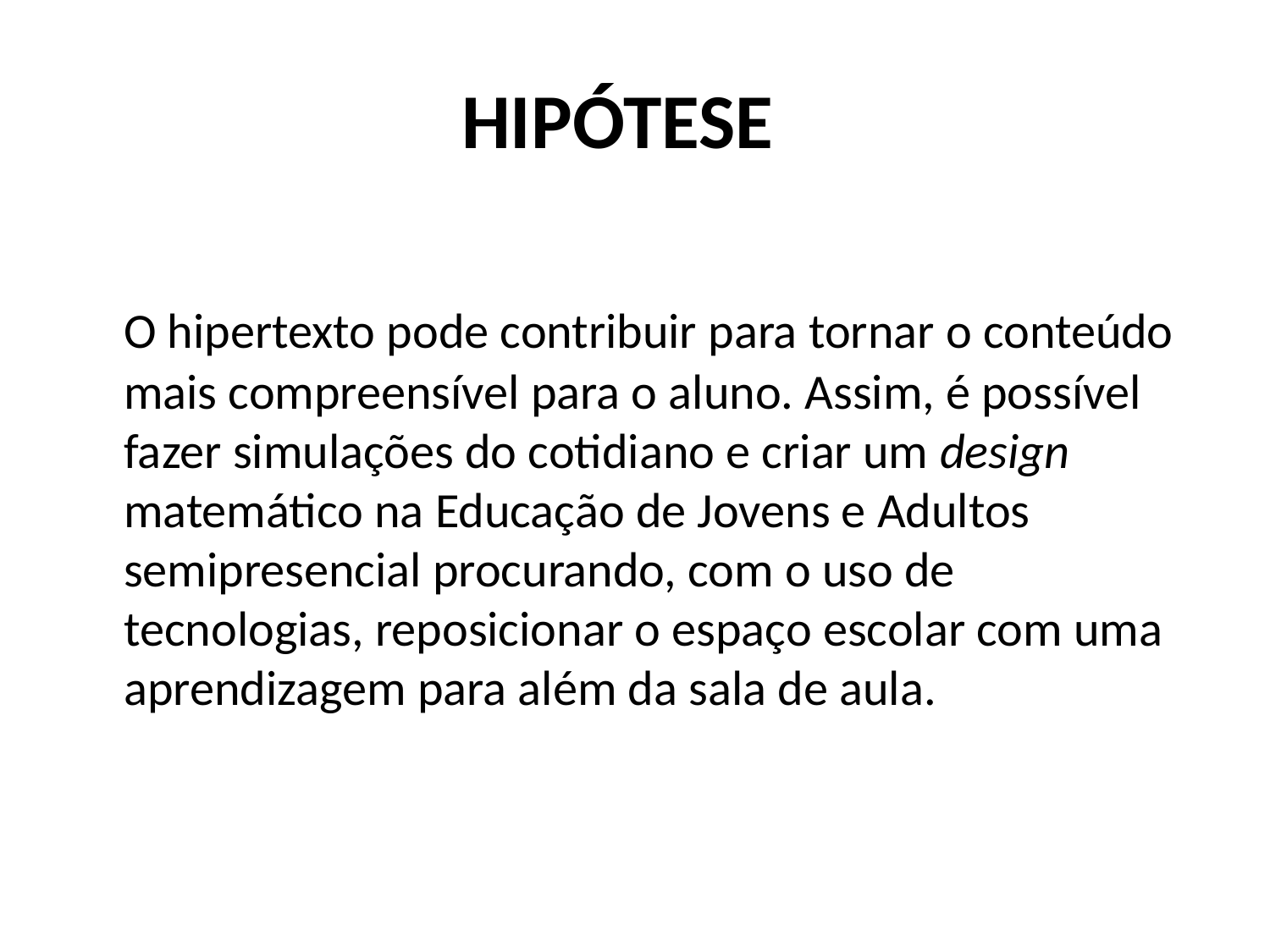

# HIPÓTESE
	O hipertexto pode contribuir para tornar o conteúdo mais compreensível para o aluno. Assim, é possível fazer simulações do cotidiano e criar um design matemático na Educação de Jovens e Adultos semipresencial procurando, com o uso de tecnologias, reposicionar o espaço escolar com uma aprendizagem para além da sala de aula.